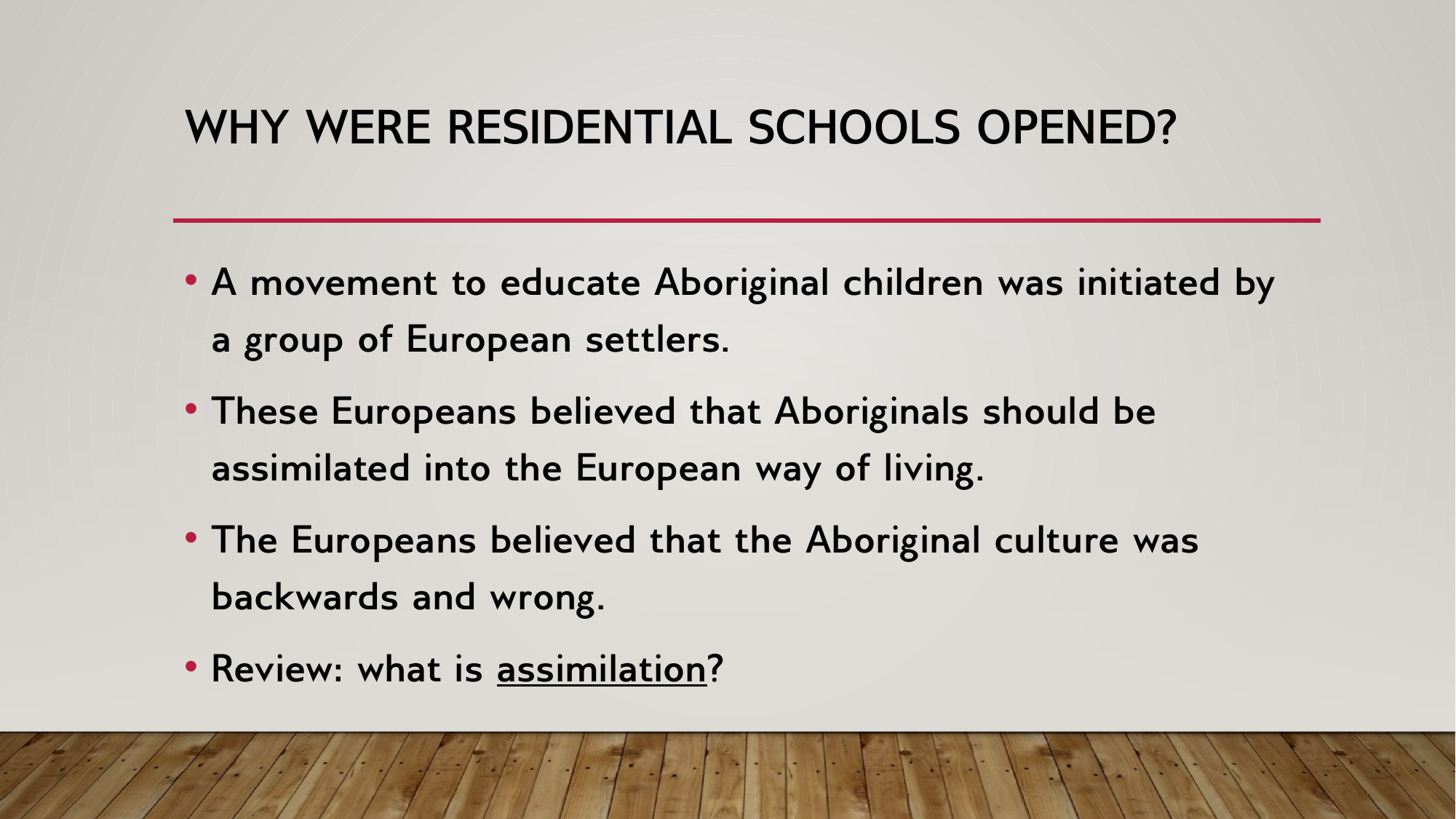

# Why were residential schools opened?
A movement to educate Aboriginal children was initiated by a group of European settlers.
These Europeans believed that Aboriginals should be assimilated into the European way of living.
The Europeans believed that the Aboriginal culture was backwards and wrong.
Review: what is assimilation?